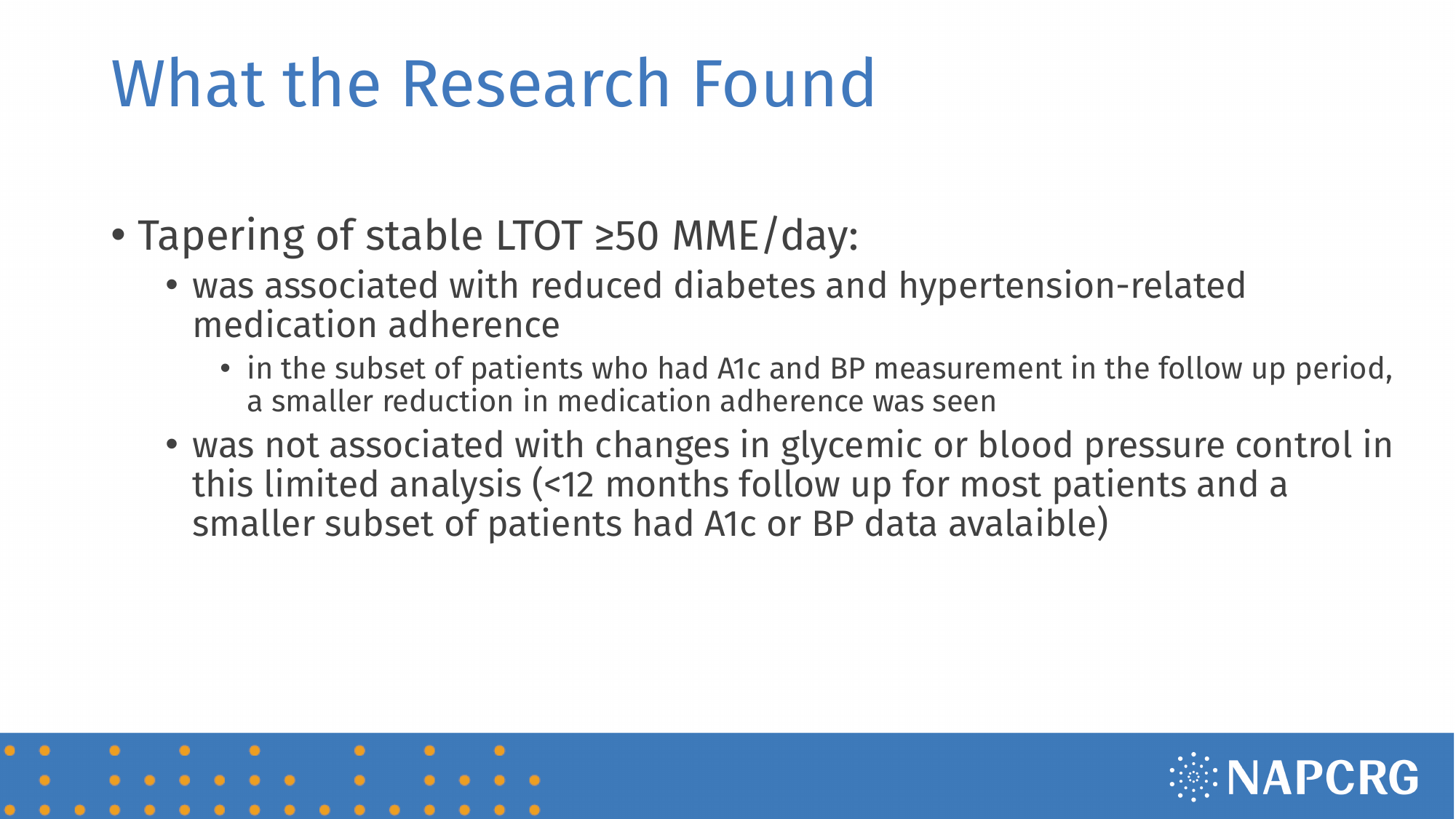

# What the Research Found

Tapering of stable LTOT ≥50 MME/day:
was associated with reduced diabetes and hypertension-related medication adherence
in the subset of patients who had A1c and BP measurement in the follow up period, a smaller reduction in medication adherence was seen
was not associated with changes in glycemic or blood pressure control in this limited analysis (<12 months follow up for most patients and a smaller subset of patients had A1c or BP data avalaible)